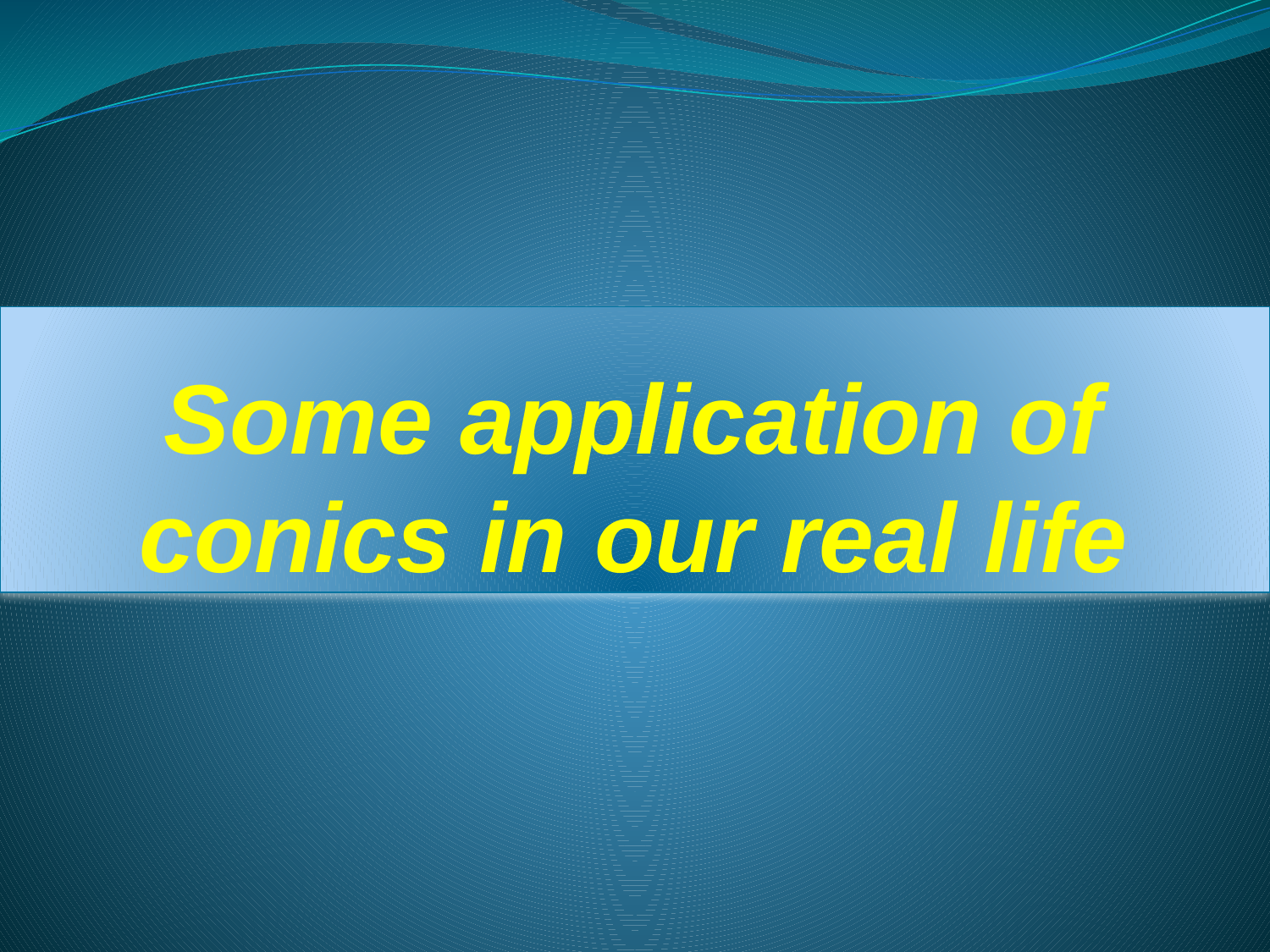

# Some application of conics in our real life